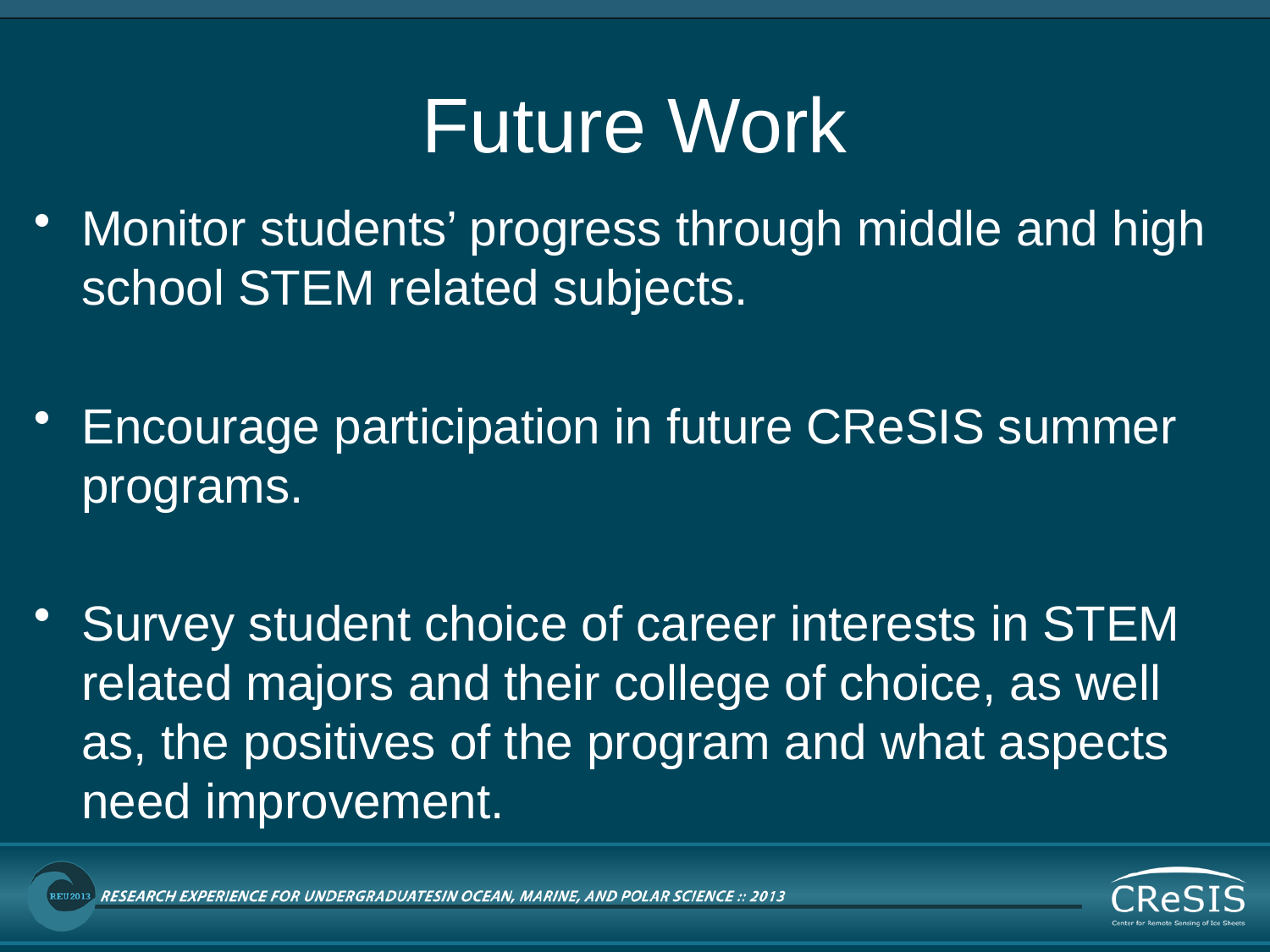

# Future Work
Monitor students’ progress through middle and high school STEM related subjects.

Encourage participation in future CReSIS summer programs.

Survey student choice of career interests in STEM related majors and their college of choice, as well as, the positives of the program and what aspects need improvement.